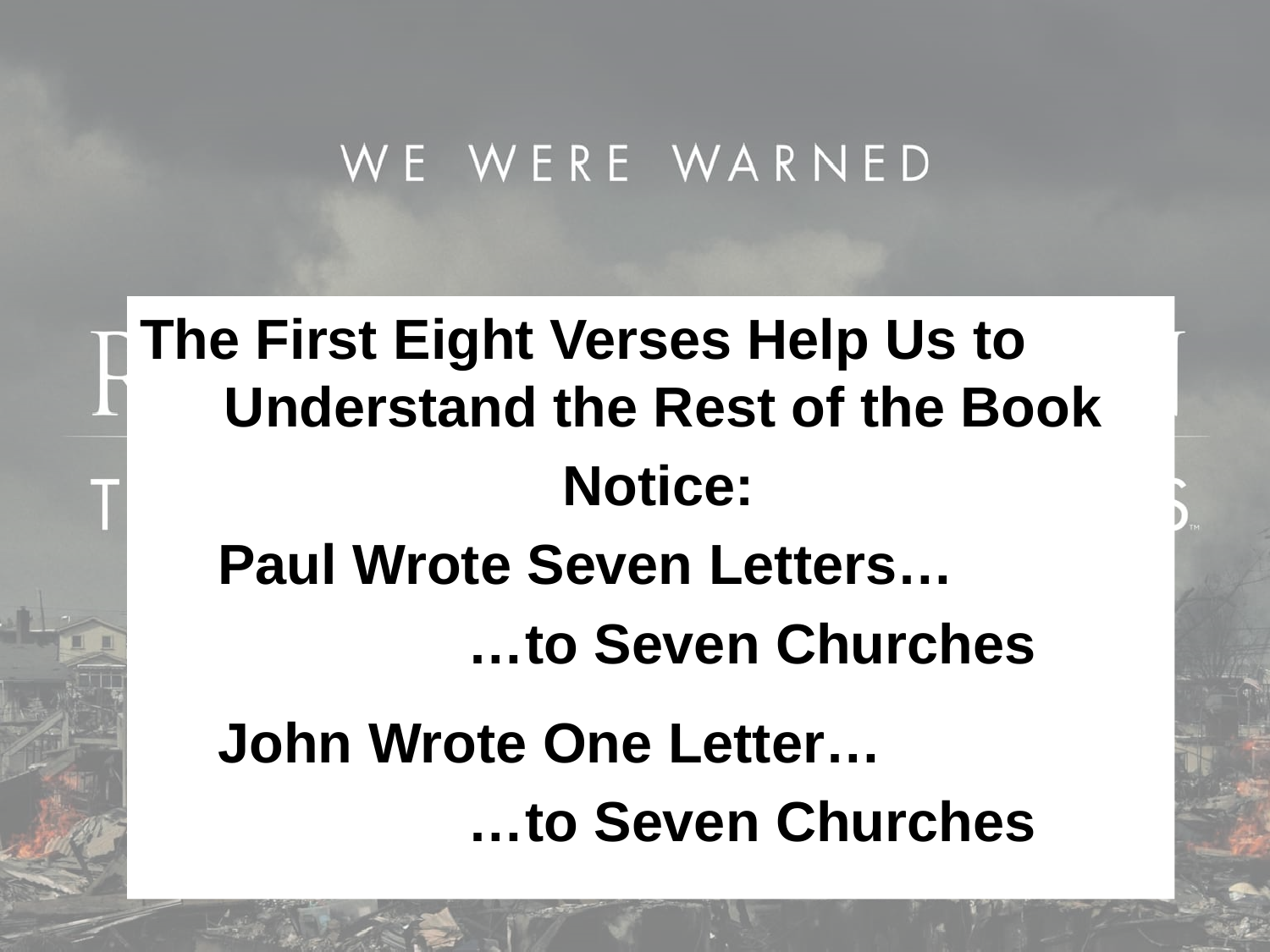

The First Eight Verses Help Us to Understand the Rest of the Book
                           Notice:
     Paul Wrote Seven Letters…
                     …to Seven Churches
     John Wrote One Letter…
                     …to Seven Churches